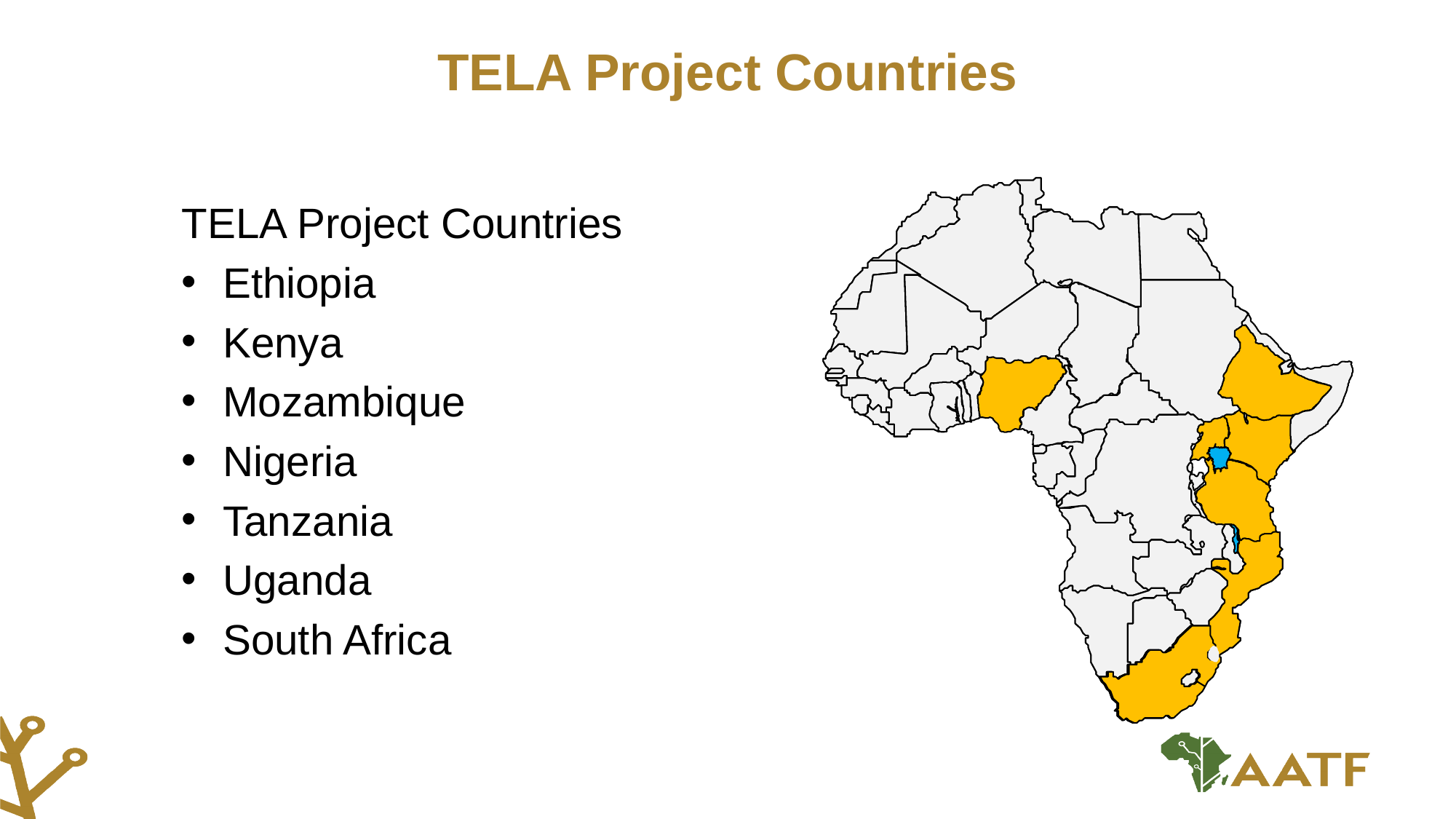

# TELA Project Countries

TELA Project Countries
Ethiopia
Kenya
Mozambique
Nigeria
Tanzania
Uganda
South Africa